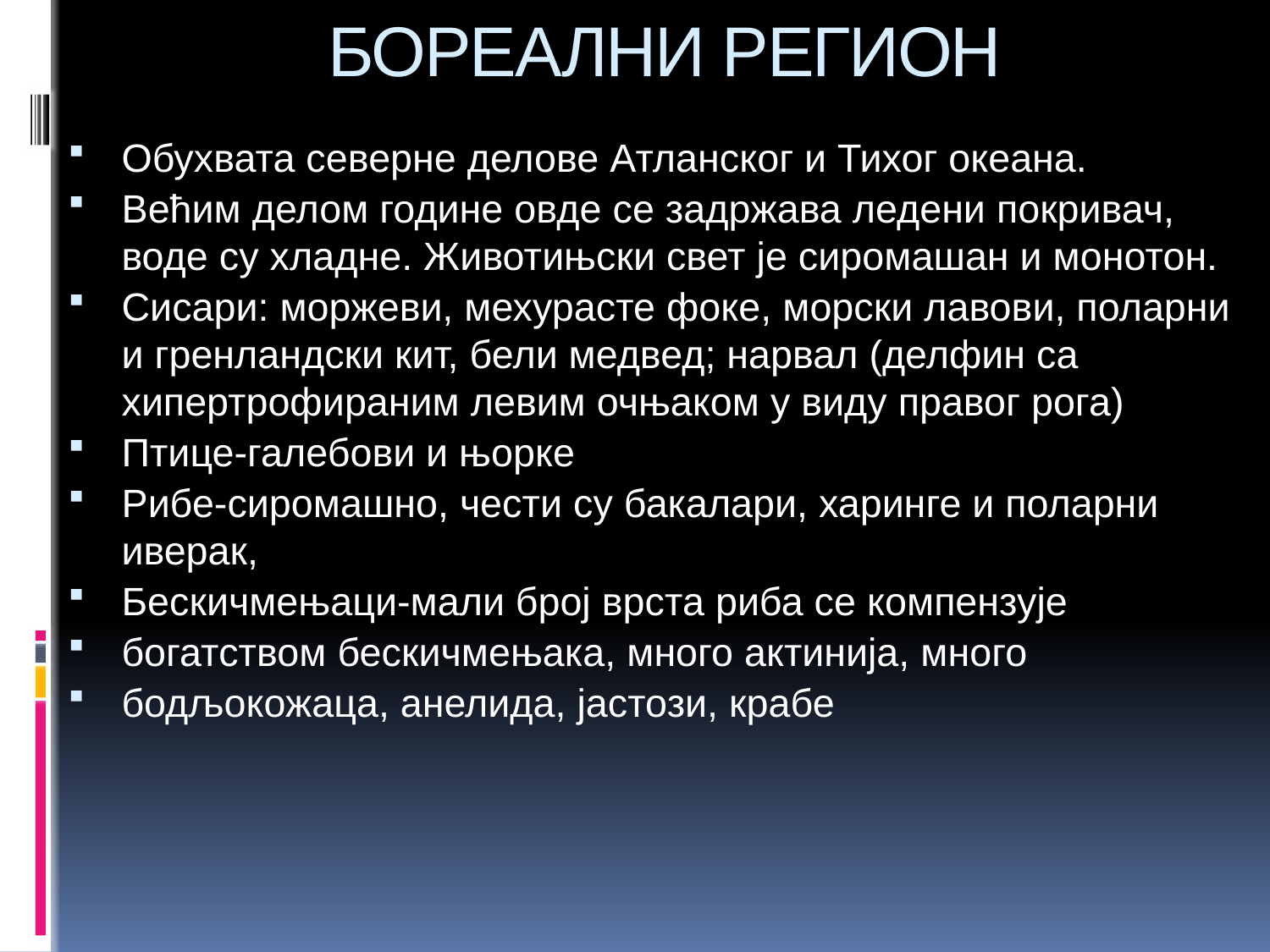

# БОРЕАЛНИ РЕГИОН
Обухвата северне делове Атланског и Тихог океана.
Већим делом године овде се задржава ледени покривач, воде су хладне. Животињски свет је сиромашан и монотон.
Сисари: моржеви, мехурасте фоке, морски лавови, поларни и гренландски кит, бели медвед; нарвал (делфин са хипертрофираним левим очњаком у виду правог рога)
Птице-галебови и њорке
Рибе-сиромашно, чести су бакалари, харинге и поларни иверак,
Бескичмењаци-мали број врста риба се компензује
богатством бескичмењака, много актинија, много
бодљокожаца, анелида, јастози, крабе